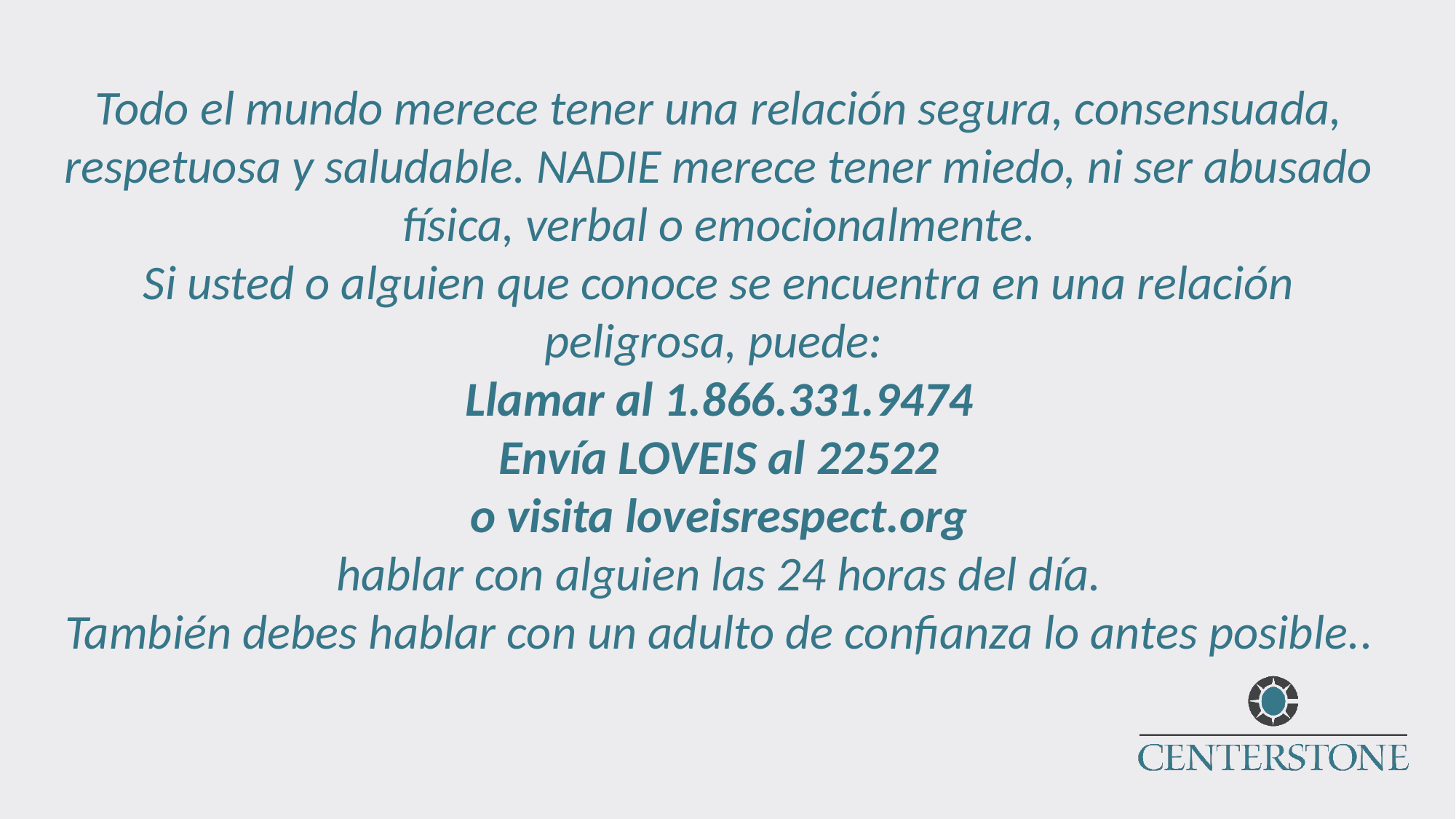

Todo el mundo merece tener una relación segura, consensuada, respetuosa y saludable. NADIE merece tener miedo, ni ser abusado física, verbal o emocionalmente.
Si usted o alguien que conoce se encuentra en una relación peligrosa, puede:
Llamar al 1.866.331.9474
Envía LOVEIS al 22522
o visita loveisrespect.org
hablar con alguien las 24 horas del día.
También debes hablar con un adulto de confianza lo antes posible..